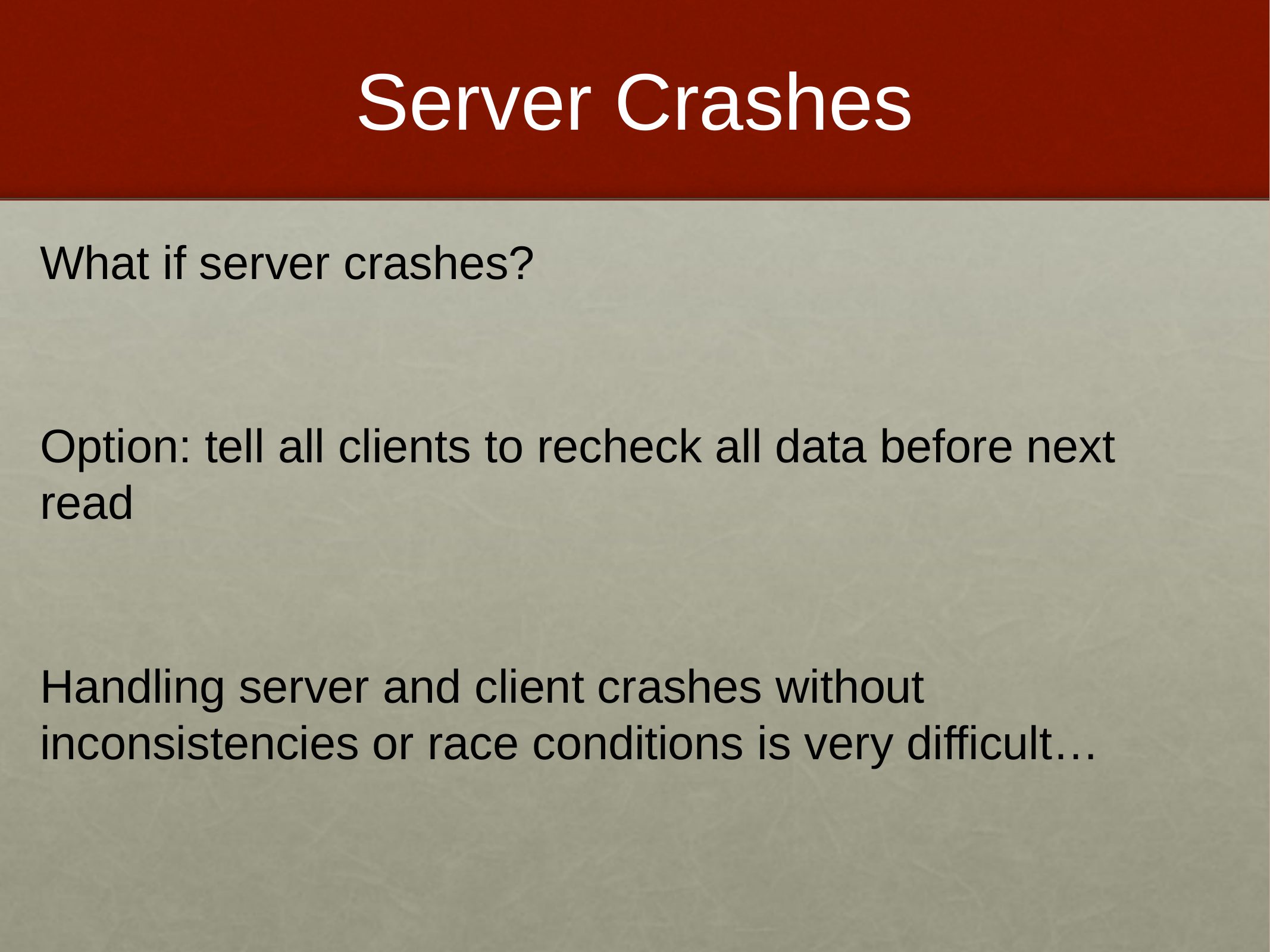

# Server Crashes
What if server crashes?

Option: tell all clients to recheck all data before next read

Handling server and client crashes without inconsistencies or race conditions is very difficult…